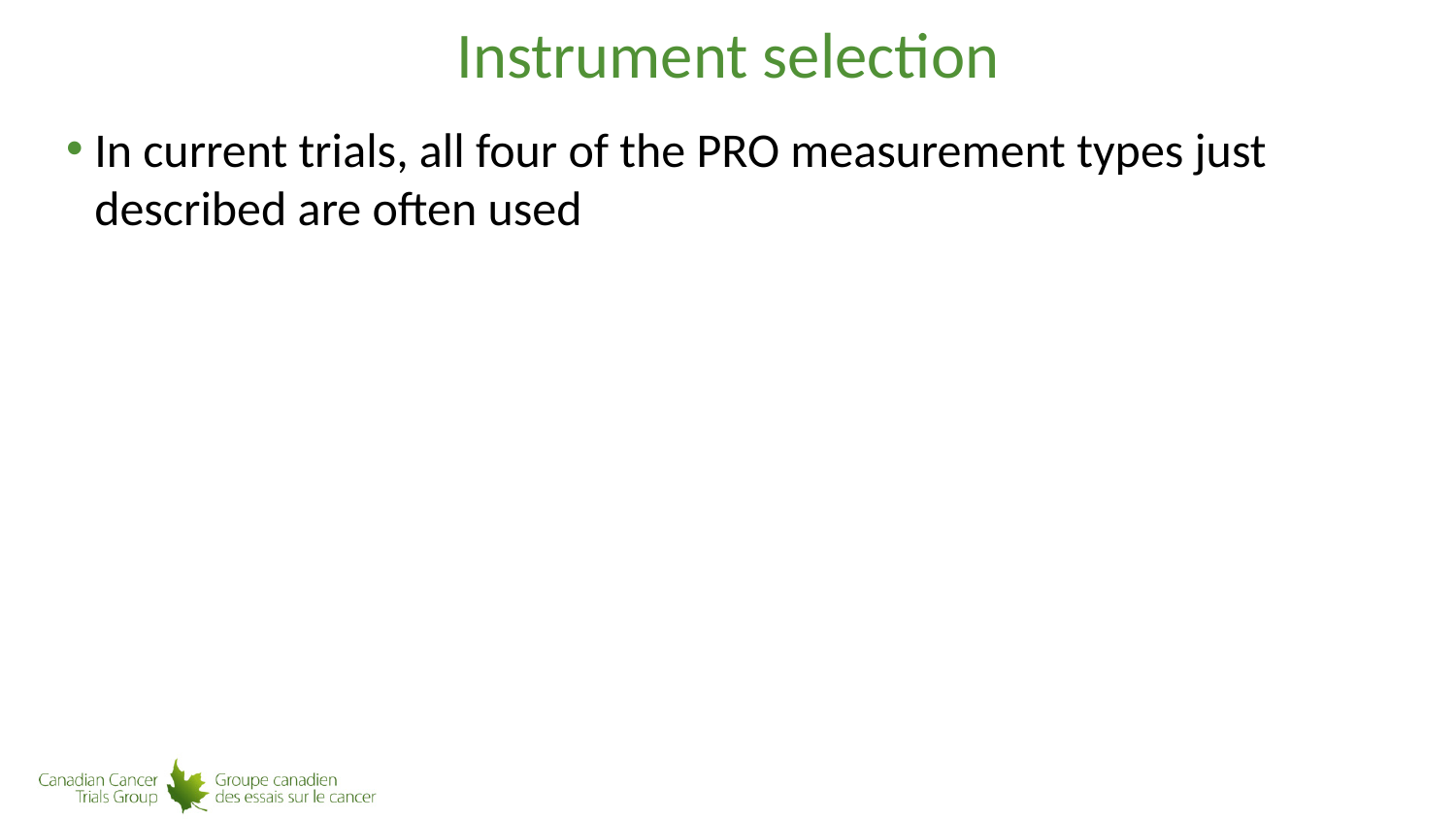

# Instrument selection
In current trials, all four of the PRO measurement types just described are often used

32